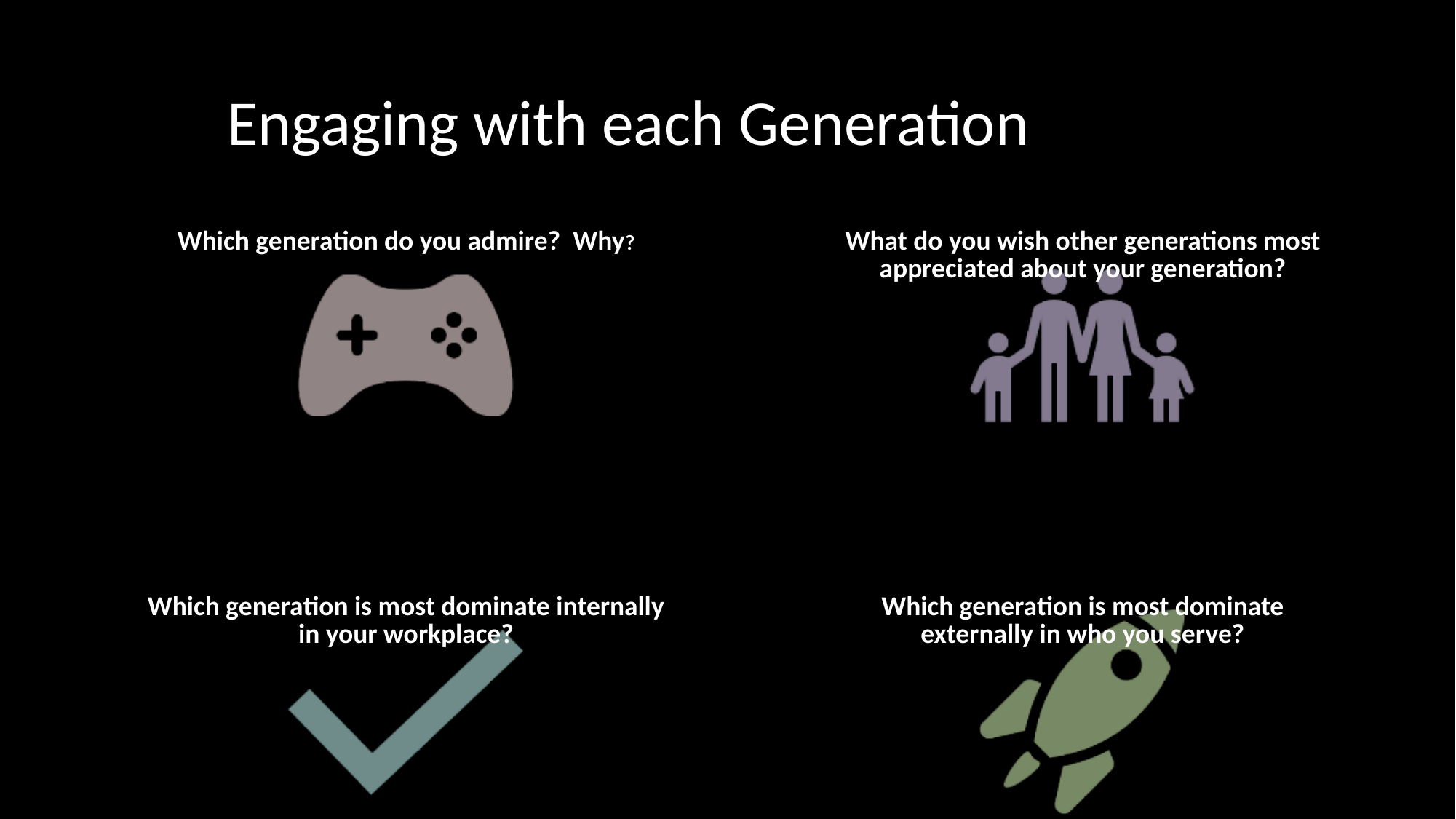

# Engaging with each Generation
Which generation do you admire?  Why?
What do you wish other generations most appreciated about your generation?
Which generation is most dominate internally in your workplace?
Which generation is most dominate externally in who you serve?